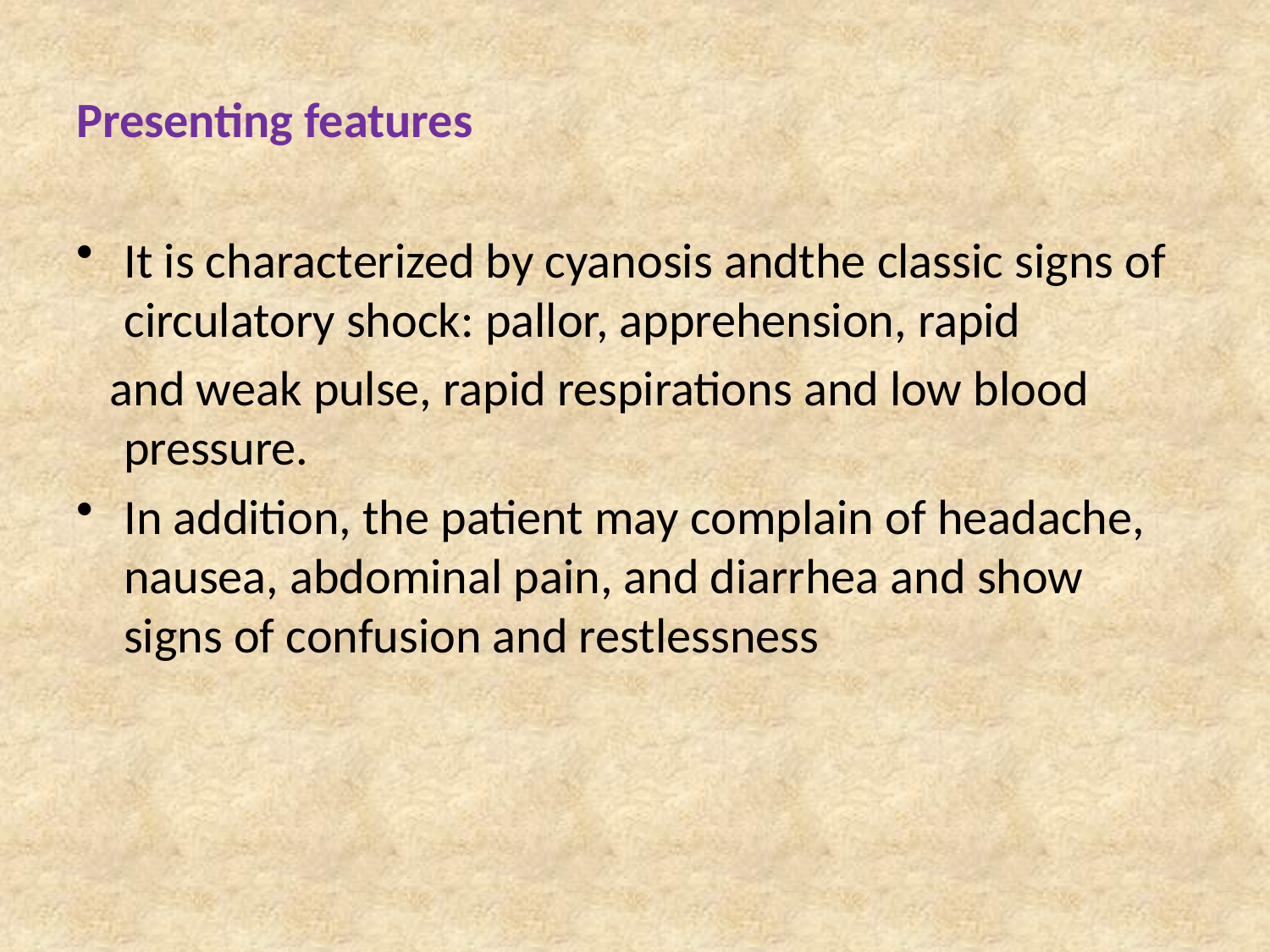

# Presenting features
It is characterized by cyanosis andthe classic signs of circulatory shock: pallor, apprehension, rapid
   and weak pulse, rapid respirations and low blood pressure.
In addition, the patient may complain of headache, nausea, abdominal pain, and diarrhea and show signs of confusion and restlessness